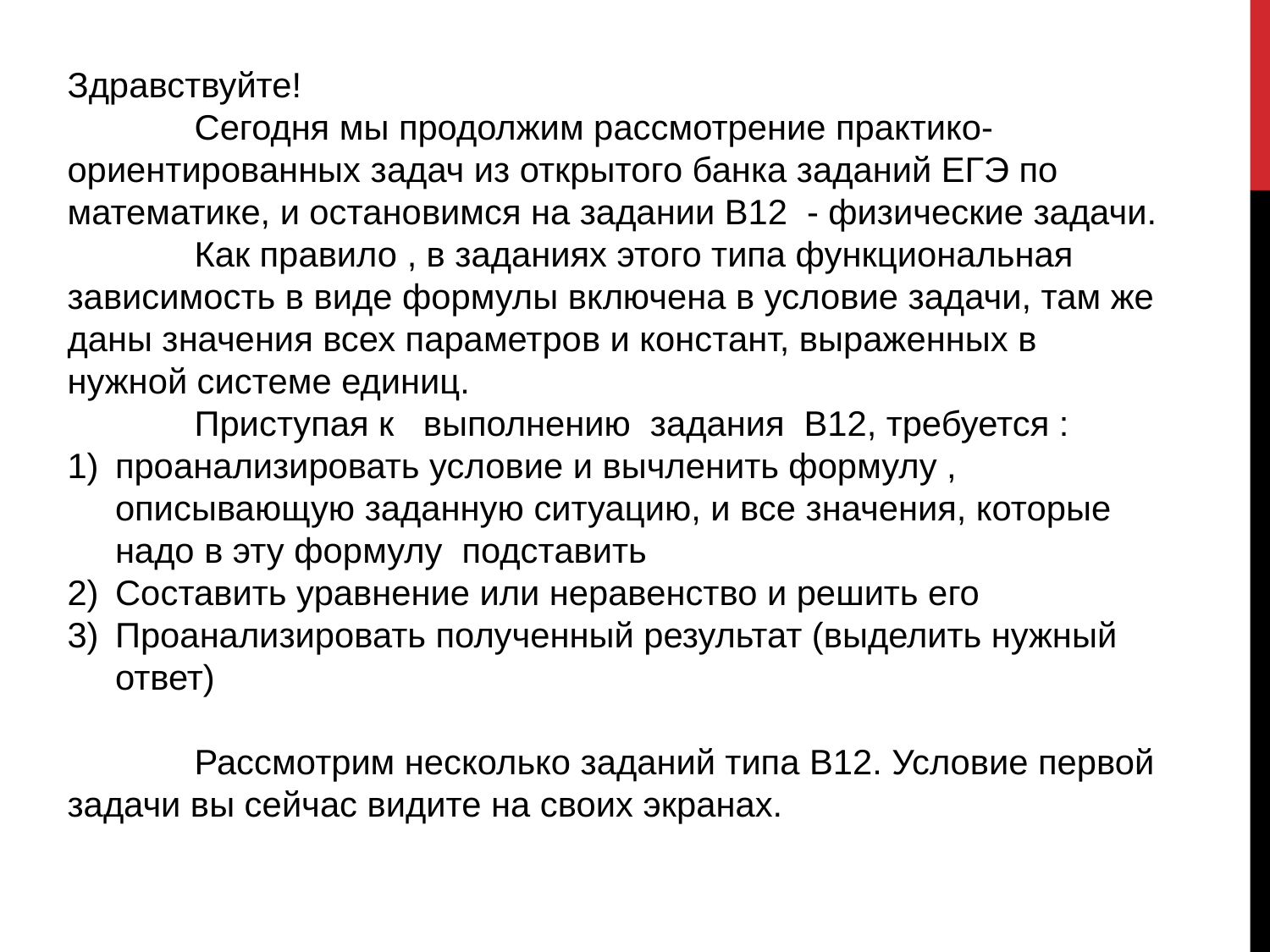

Здравствуйте!
	Сегодня мы продолжим рассмотрение практико-ориентированных задач из открытого банка заданий ЕГЭ по математике, и остановимся на задании В12  - физические задачи.
	Как правило , в заданиях этого типа функциональная зависимость в виде формулы включена в условие задачи, там же даны значения всех параметров и констант, выраженных в нужной системе единиц.
	Приступая к   выполнению  задания  В12, требуется :
проанализировать условие и вычленить формулу , описывающую заданную ситуацию, и все значения, которые надо в эту формулу  подставить
Составить уравнение или неравенство и решить его
Проанализировать полученный результат (выделить нужный ответ)

	Рассмотрим несколько заданий типа В12. Условие первой задачи вы сейчас видите на своих экранах.